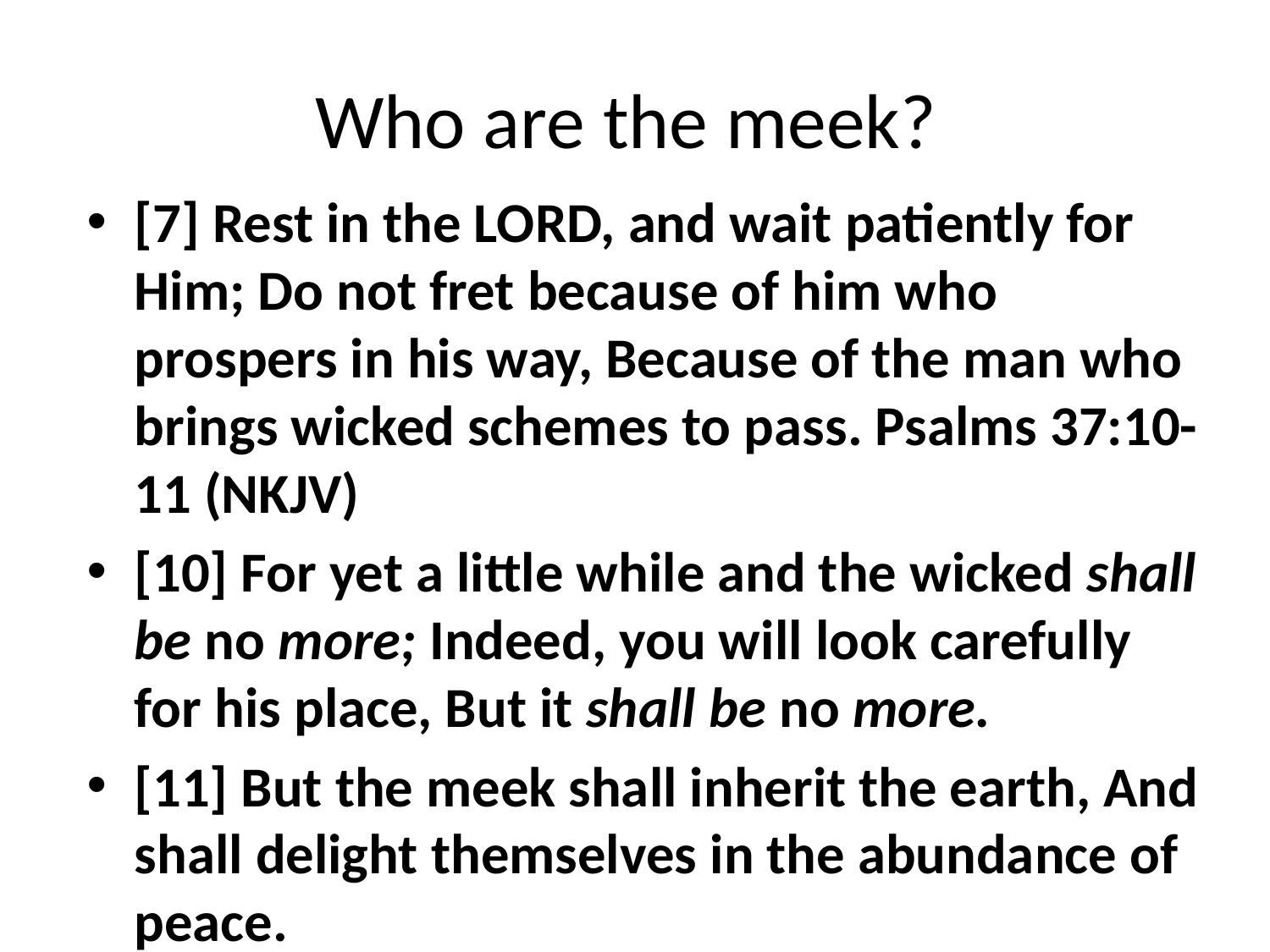

# Who are the meek?
[7] Rest in the LORD, and wait patiently for Him; Do not fret because of him who prospers in his way, Because of the man who brings wicked schemes to pass. Psalms 37:10-11 (NKJV)
[10] For yet a little while and the wicked shall be no more; Indeed, you will look carefully for his place, But it shall be no more.
[11] But the meek shall inherit the earth, And shall delight themselves in the abundance of peace.